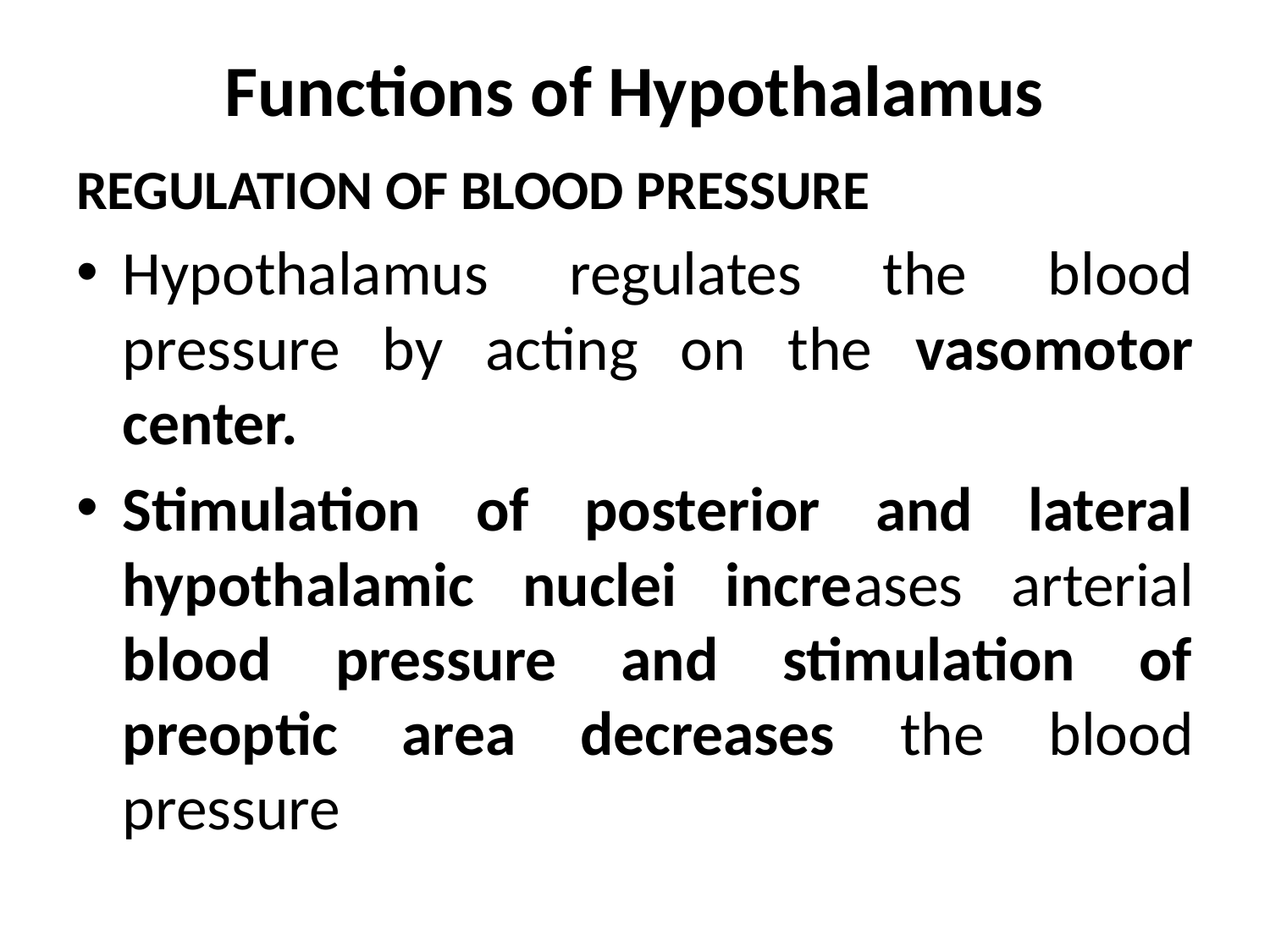

# Functions of Hypothalamus
REGULATION OF BLOOD PRESSURE
Hypothalamus regulates the blood pressure by acting on the vasomotor center.
Stimulation of posterior and lateral hypothalamic nuclei increases arterial blood pressure and stimulation of preoptic area decreases the blood pressure